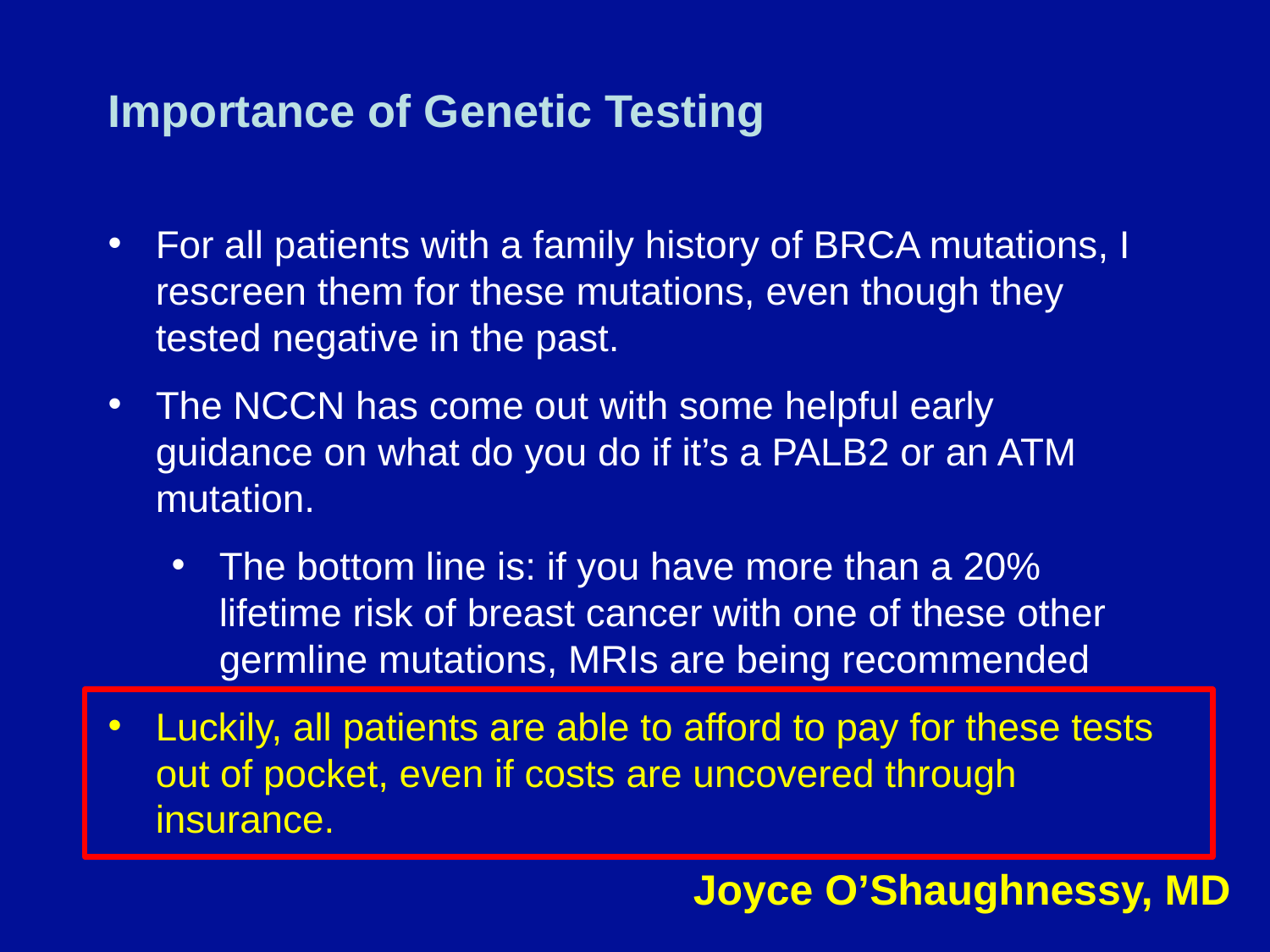

# Importance of Genetic Testing
For all patients with a family history of BRCA mutations, I rescreen them for these mutations, even though they tested negative in the past.
The NCCN has come out with some helpful early guidance on what do you do if it’s a PALB2 or an ATM mutation.
The bottom line is: if you have more than a 20% lifetime risk of breast cancer with one of these other germline mutations, MRIs are being recommended
Luckily, all patients are able to afford to pay for these tests out of pocket, even if costs are uncovered through insurance.

Joyce O’Shaughnessy, MD